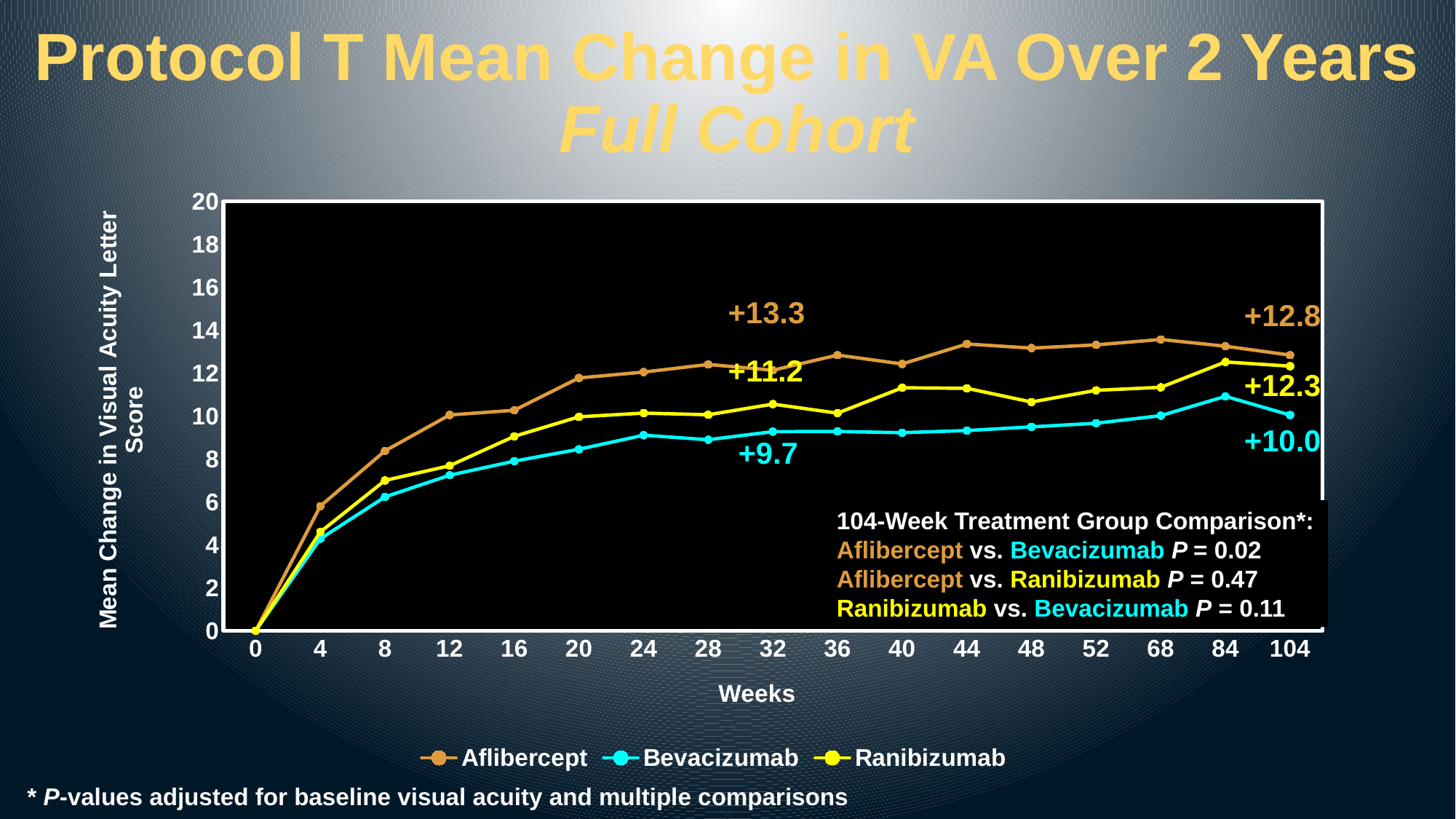

# Protocol T Mean Change in VA Over 2 Years Full Cohort

### Chart

| Category | Aflibercept | Bevacizumab | Ranibizumab |
|---|---|---|---|
| 0 | 0.0 | 0.0 | 0.0 |
| 4 | 5.8037 | 4.2824 | 4.6 |
| 8 | 8.3791 | 6.2336 | 7.0 |
| 12 | 10.0521 | 7.244 | 7.6863 |
| 16 | 10.2701 | 7.902 | 9.0558 |
| 20 | 11.7767 | 8.4532 | 9.965 |
| 24 | 12.0478 | 9.1089 | 10.1385 |
| 28 | 12.405 | 8.899 | 10.0612 |
| 32 | 12.1359 | 9.2755 | 10.5572 |
| 36 | 12.8408 | 9.2827 | 10.1357 |
| 40 | 12.4264 | 9.2273 | 11.3175 |
| 44 | 13.359 | 9.3245 | 11.2932 |
| 48 | 13.1667 | 9.4974 | 10.6543 |
| 52 | 13.3173 | 9.665 | 11.199 |
| 68 | 13.5693 | 10.0203 | 11.3403 |
| 84 | 13.255 | 10.9185 | 12.5211 |
| 104 | 12.8408 | 10.0486 | 12.3246 |
+13.3
+12.8
+11.2
+12.3
+10.0
+9.7
104-Week Treatment Group Comparison*:
Aflibercept vs. Bevacizumab P = 0.02
Aflibercept vs. Ranibizumab P = 0.47
Ranibizumab vs. Bevacizumab P = 0.11
* P-values adjusted for baseline visual acuity and multiple comparisons